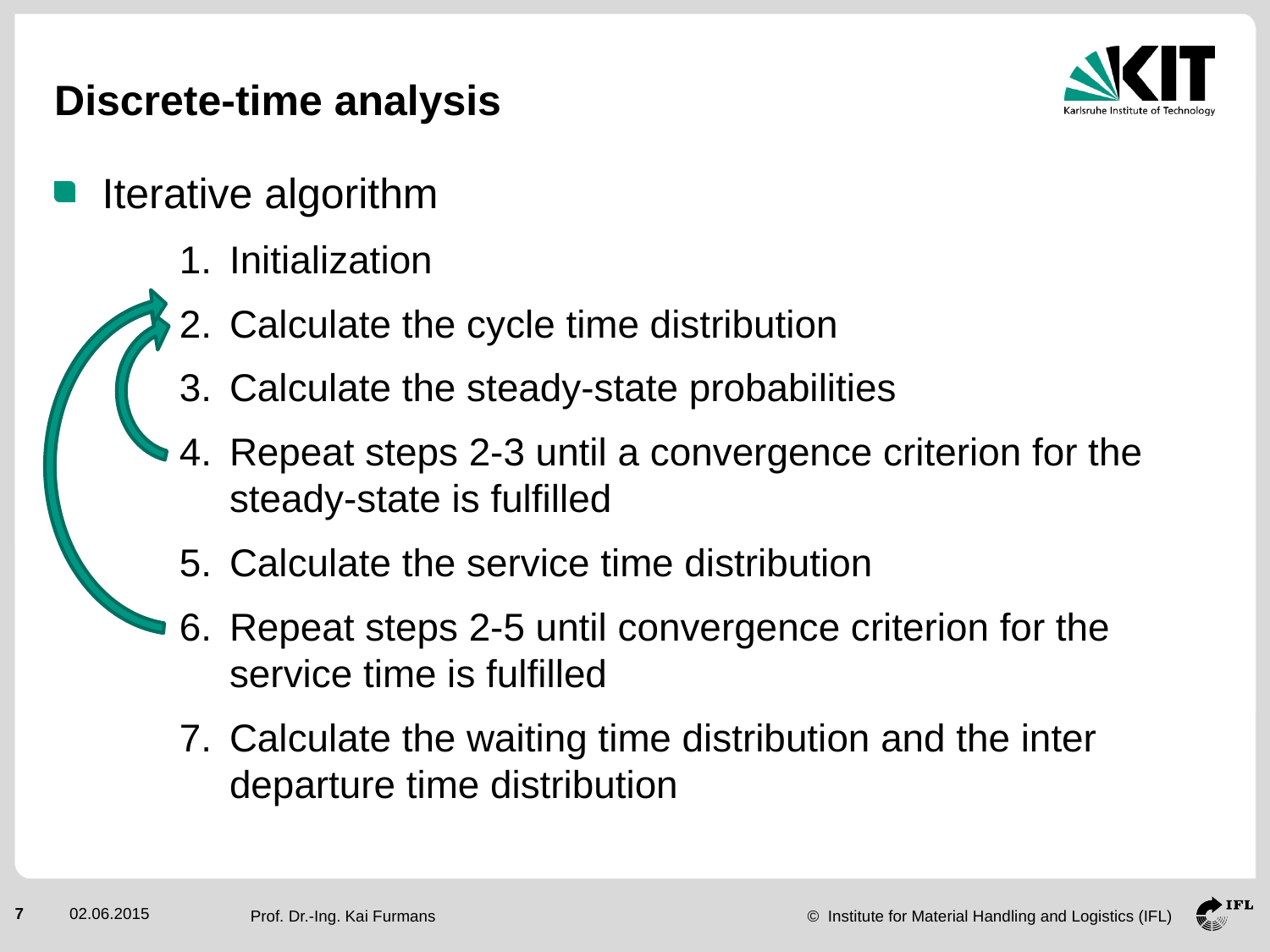

# Discrete-time analysis
Iterative algorithm
Initialization
Calculate the cycle time distribution
Calculate the steady-state probabilities
Repeat steps 2-3 until a convergence criterion for the steady-state is fulfilled
Calculate the service time distribution
Repeat steps 2-5 until convergence criterion for the service time is fulfilled
Calculate the waiting time distribution and the inter departure time distribution

7
02.06.2015